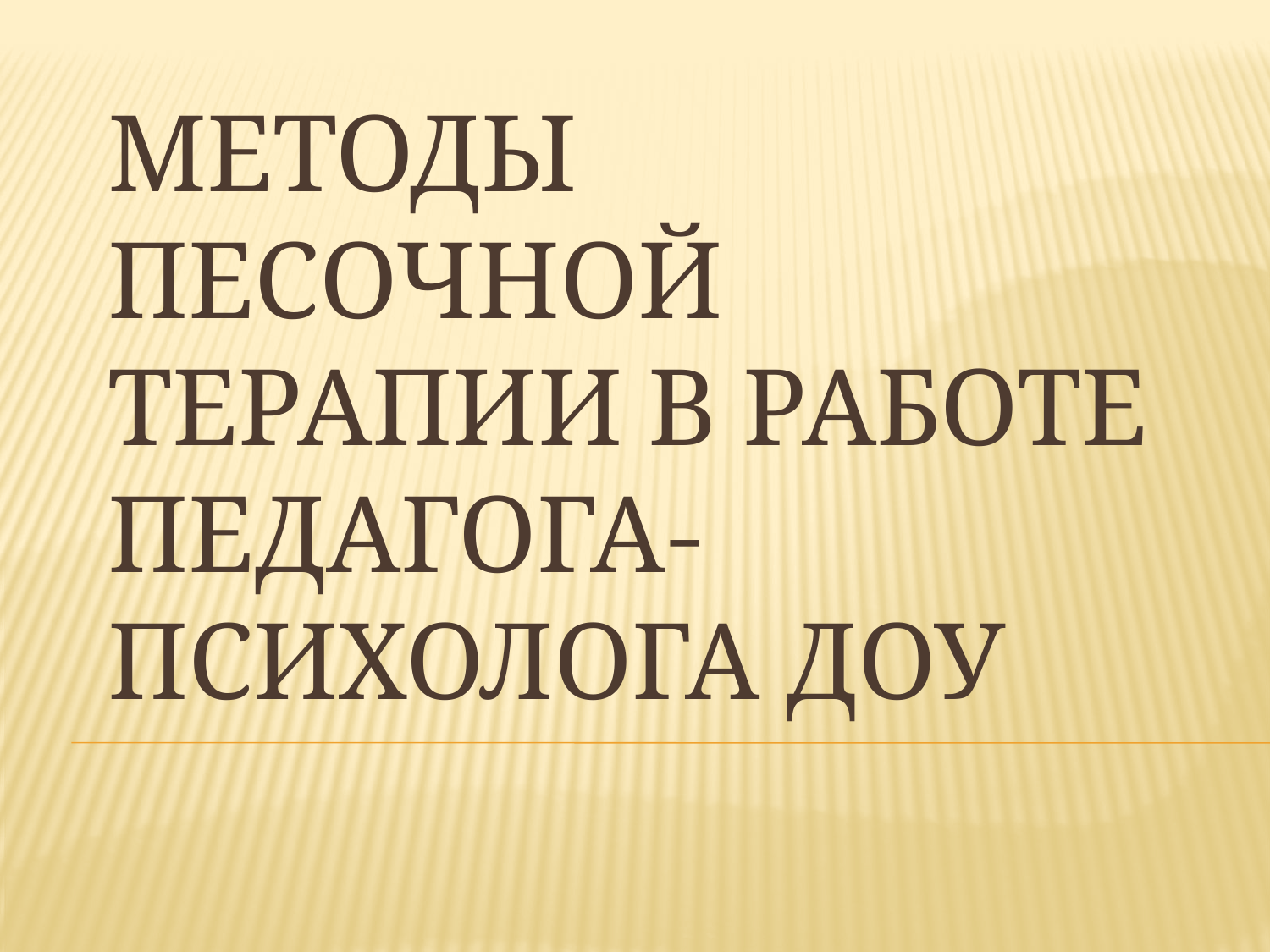

# Методы песочной терапии в работе педагога-психолога ДОУ